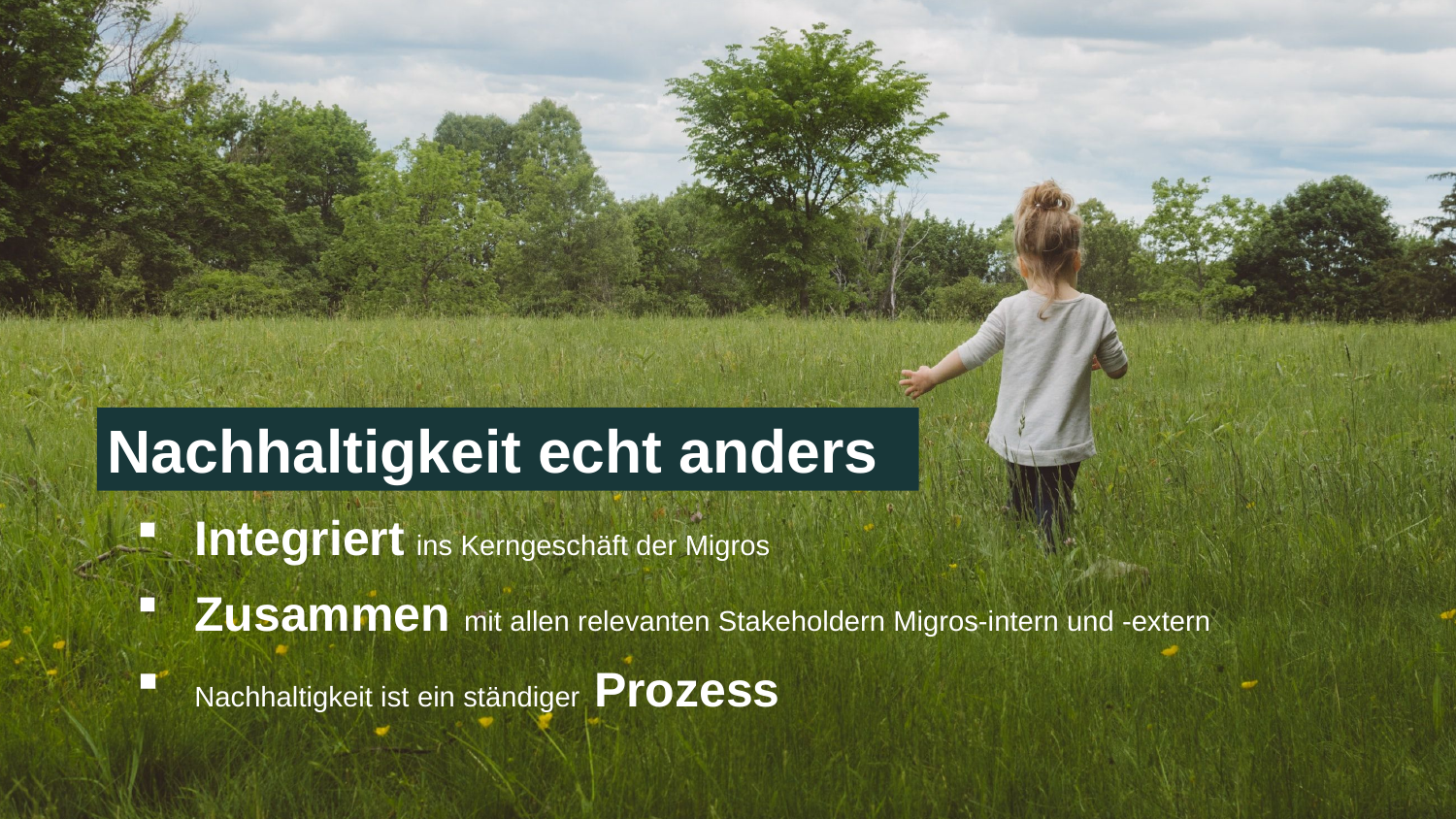

Nachhaltigkeit echt anders
Integriert ins Kerngeschäft der Migros
Zusammen mit allen relevanten Stakeholdern Migros-intern und -extern
Nachhaltigkeit ist ein ständiger Prozess